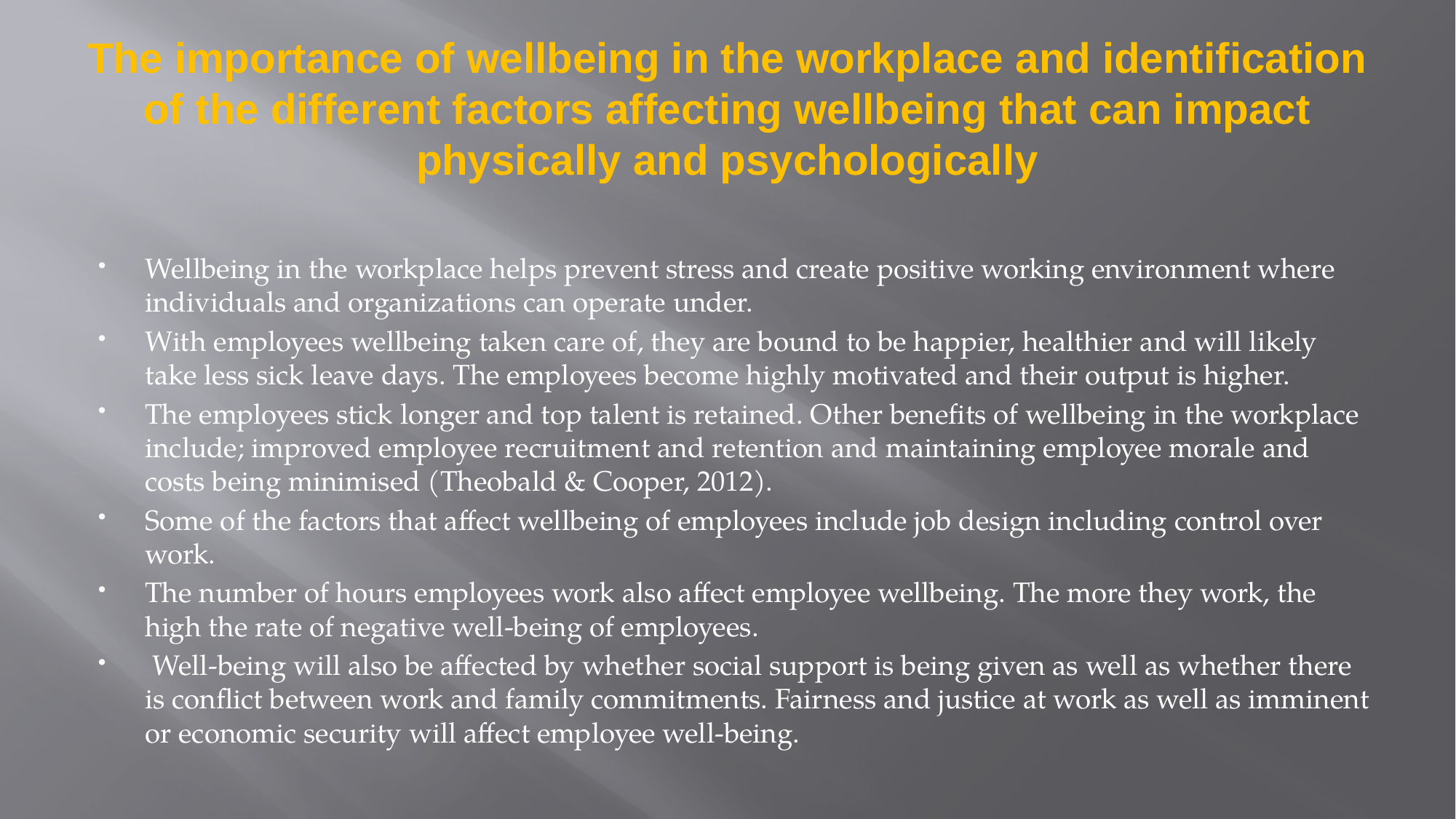

# The importance of wellbeing in the workplace and identification of the different factors affecting wellbeing that can impact physically and psychologically
Wellbeing in the workplace helps prevent stress and create positive working environment where individuals and organizations can operate under.
With employees wellbeing taken care of, they are bound to be happier, healthier and will likely take less sick leave days. The employees become highly motivated and their output is higher.
The employees stick longer and top talent is retained. Other benefits of wellbeing in the workplace include; improved employee recruitment and retention and maintaining employee morale and costs being minimised (Theobald & Cooper, 2012).
Some of the factors that affect wellbeing of employees include job design including control over work.
The number of hours employees work also affect employee wellbeing. The more they work, the high the rate of negative well-being of employees.
 Well-being will also be affected by whether social support is being given as well as whether there is conflict between work and family commitments. Fairness and justice at work as well as imminent or economic security will affect employee well-being.